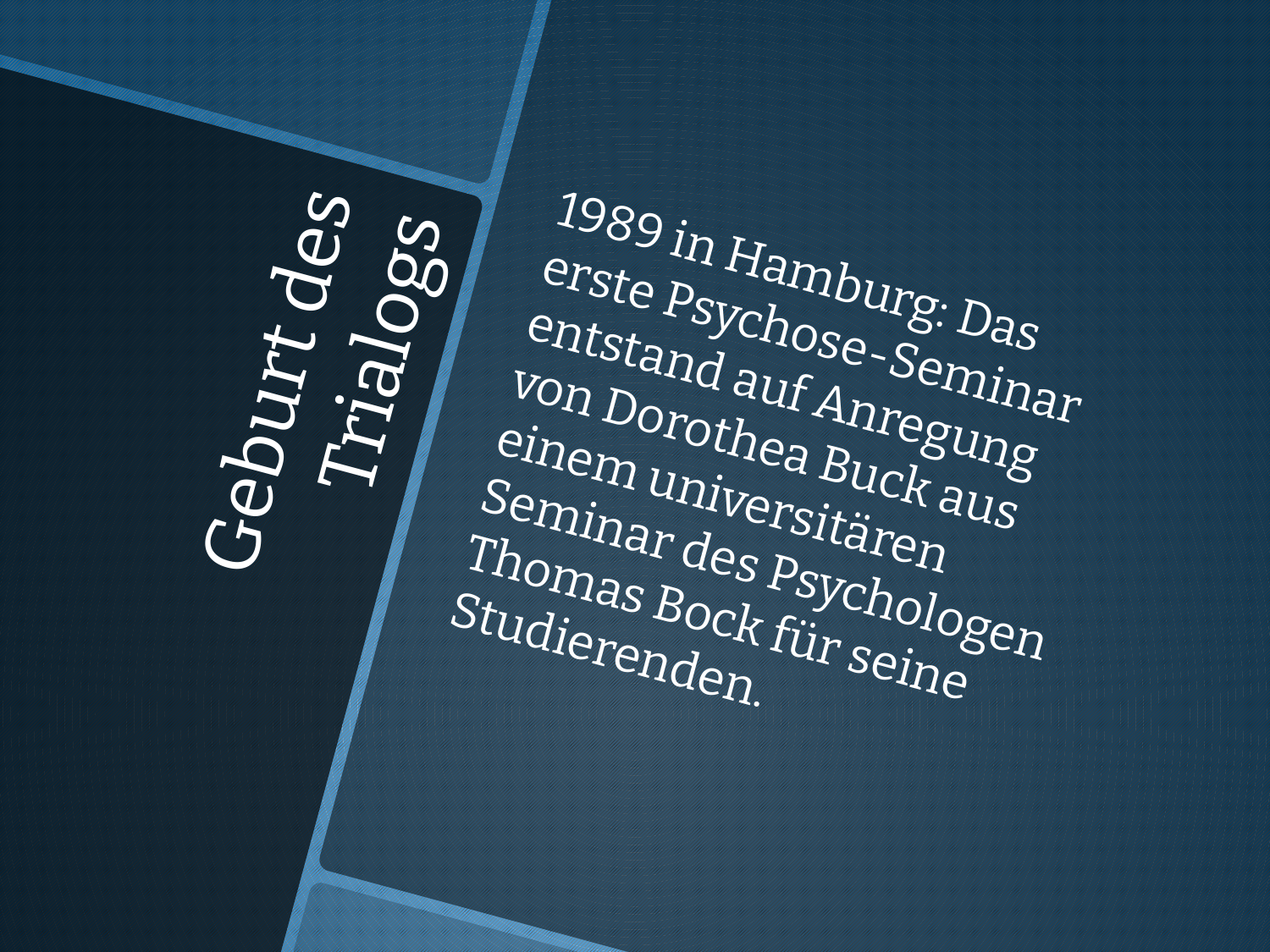

1989 in Hamburg: Das erste Psychose-Seminar entstand auf Anregung von Dorothea Buck aus einem universitären Seminar des Psychologen Thomas Bock für seine Studierenden.
# Geburt des Trialogs